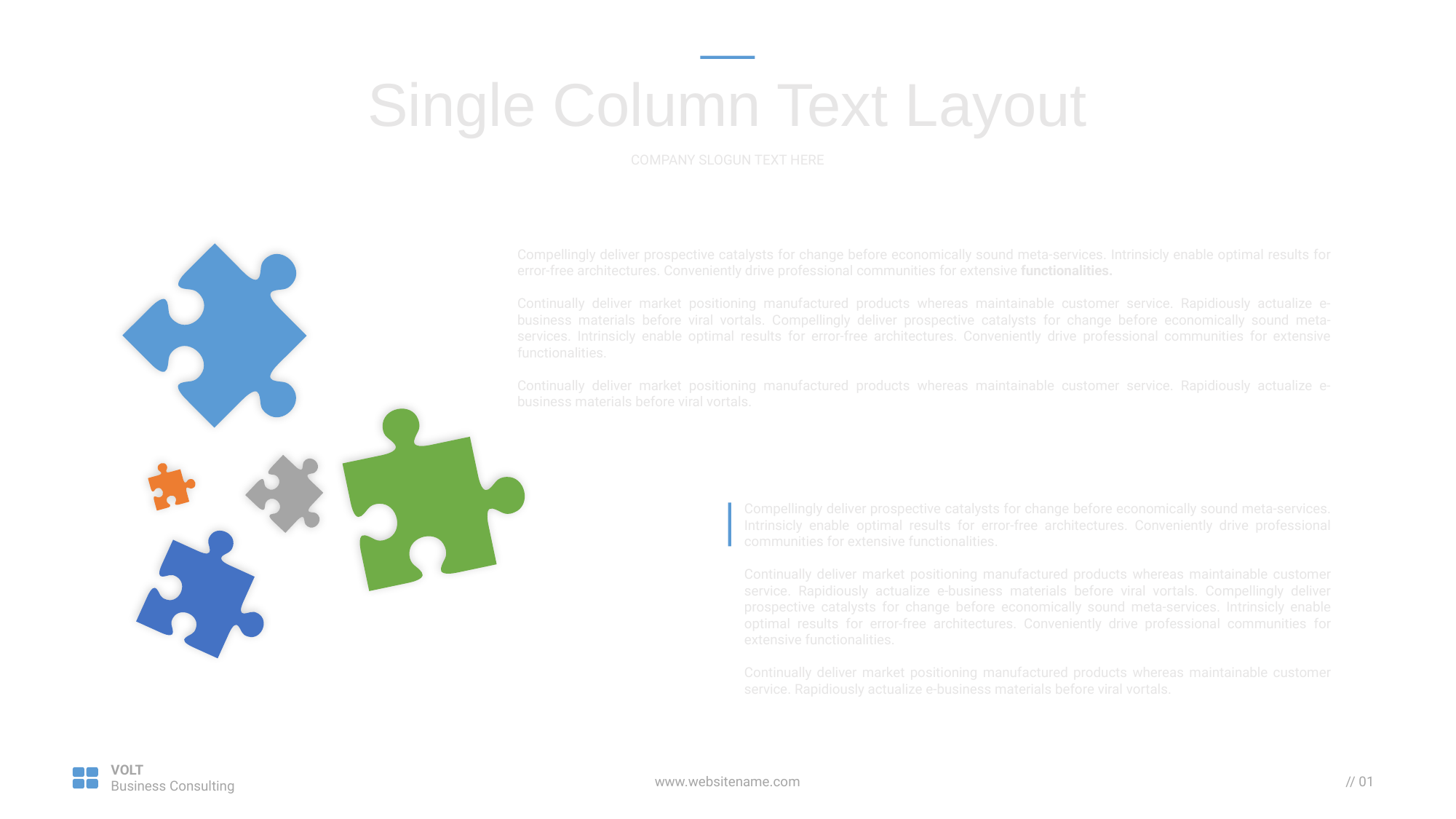

Single Column Text Layout
COMPANY SLOGUN TEXT HERE
Compellingly deliver prospective catalysts for change before economically sound meta-services. Intrinsicly enable optimal results for error-free architectures. Conveniently drive professional communities for extensive functionalities.

Continually deliver market positioning manufactured products whereas maintainable customer service. Rapidiously actualize e-business materials before viral vortals. Compellingly deliver prospective catalysts for change before economically sound meta-services. Intrinsicly enable optimal results for error-free architectures. Conveniently drive professional communities for extensive functionalities.

Continually deliver market positioning manufactured products whereas maintainable customer service. Rapidiously actualize e-business materials before viral vortals.

Compellingly deliver prospective catalysts for change before economically sound meta-services. Intrinsicly enable optimal results for error-free architectures. Conveniently drive professional communities for extensive functionalities.

Continually deliver market positioning manufactured products whereas maintainable customer service. Rapidiously actualize e-business materials before viral vortals. Compellingly deliver prospective catalysts for change before economically sound meta-services. Intrinsicly enable optimal results for error-free architectures. Conveniently drive professional communities for extensive functionalities.

Continually deliver market positioning manufactured products whereas maintainable customer service. Rapidiously actualize e-business materials before viral vortals.

VOLT
Business Consulting

www.websitename.com
// 01